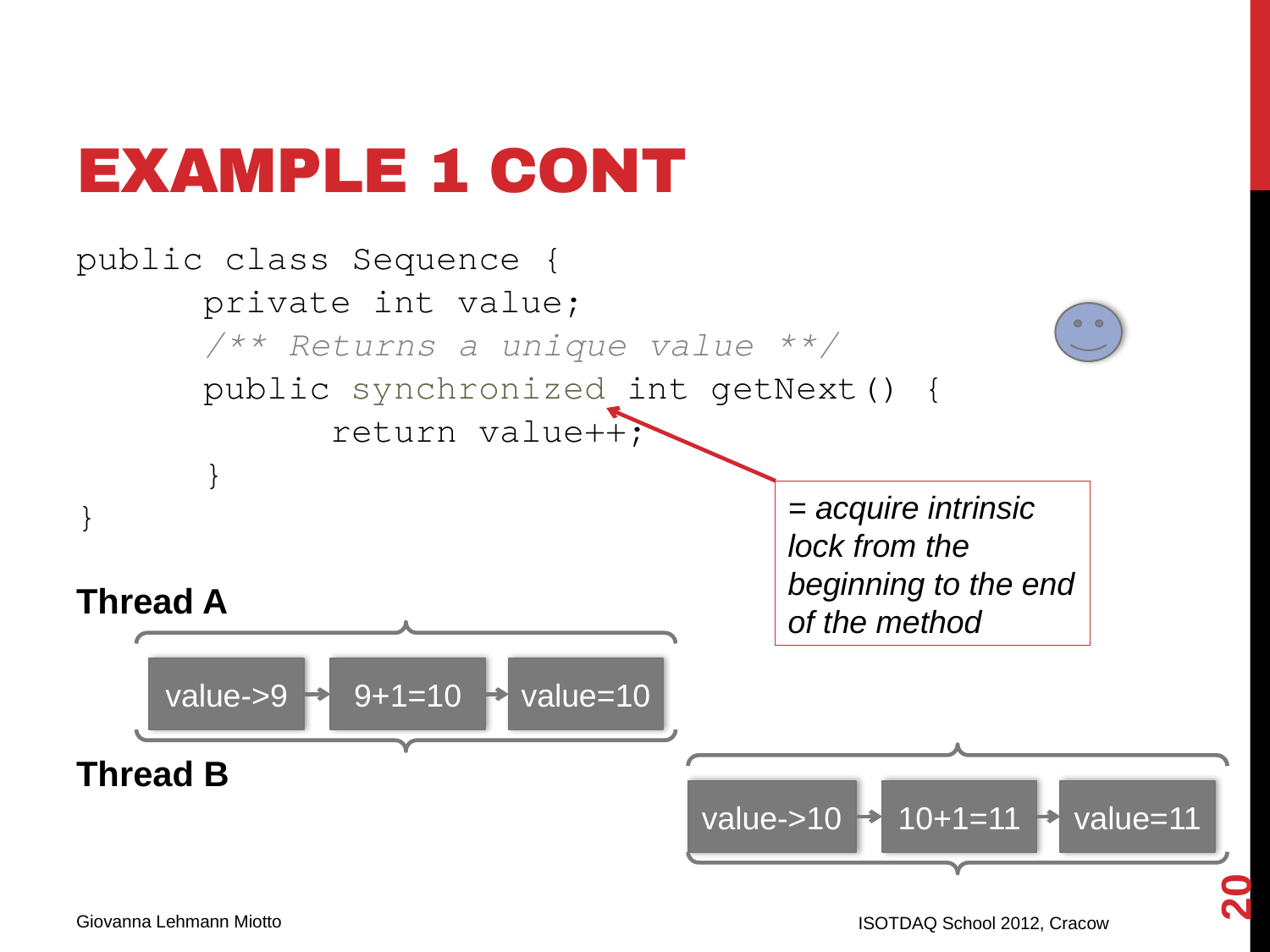

# Example 1 Cont
public class Sequence {
	private int value;
	/** Returns a unique value **/
	public synchronized int getNext() {
		return value++;
	}
}

Thread A

Thread B

= acquire intrinsic lock from the beginning to the end of the method

value->9
9+1=10
value=10

value->10
10+1=11
value=11
20
ISOTDAQ School 2012, Cracow
Giovanna Lehmann Miotto